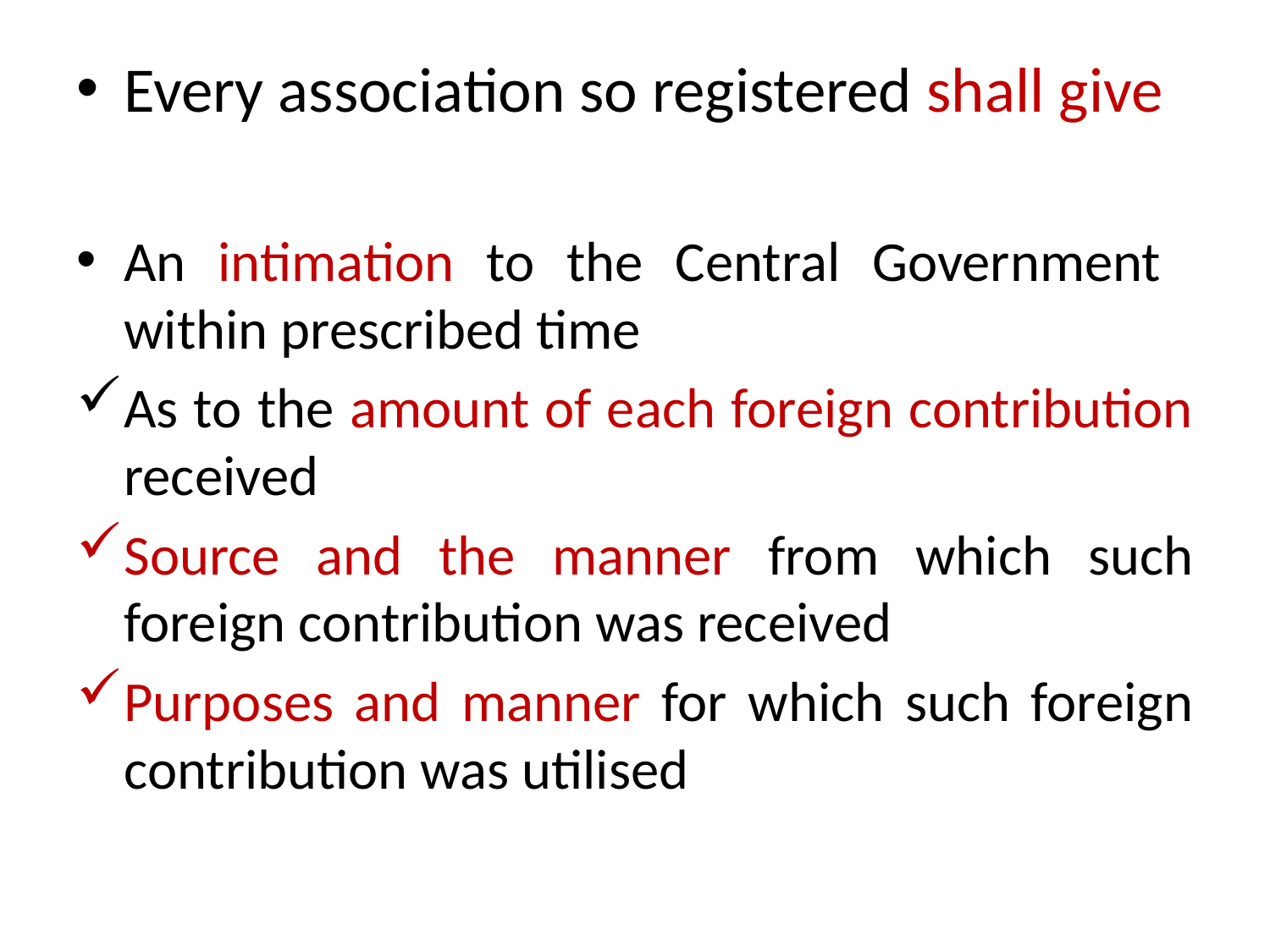

Every association so registered shall give

An intimation to the Central Government  within prescribed time
As to the amount of each foreign contribution received
Source and the manner from which such foreign contribution was received
Purposes and manner for which such foreign contribution was utilised